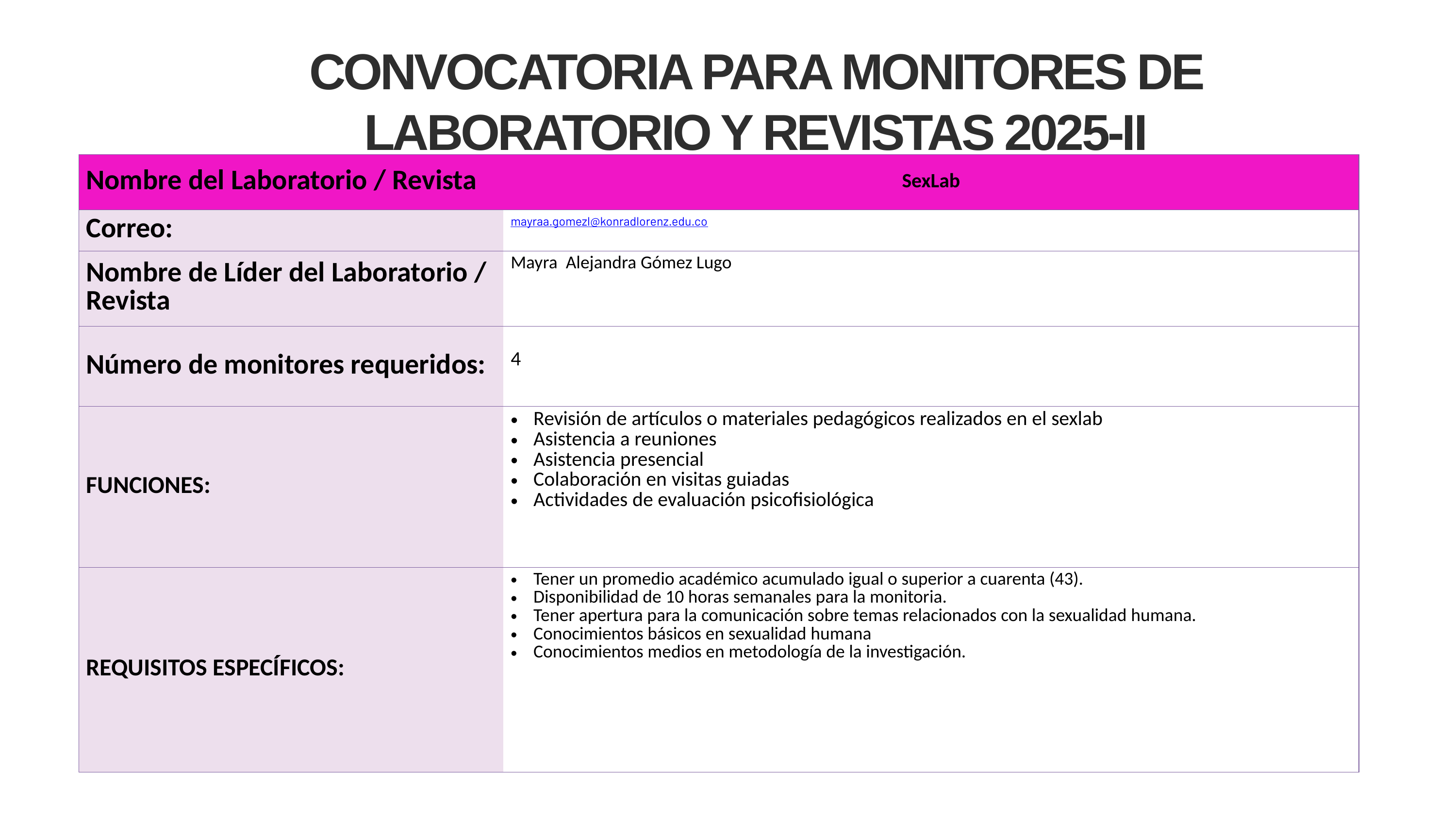

CONVOCATORIA PARA MONITORES DE LABORATORIO Y REVISTAS 2025-II

| Nombre del Laboratorio / Revista | SexLab |
| --- | --- |
| Correo: | mayraa.gomezl@konradlorenz.edu.co |
| Nombre de Líder del Laboratorio / Revista | Mayra  Alejandra Gómez Lugo |
| Número de monitores requeridos: | 4 |
| FUNCIONES: | Revisión de artículos o materiales pedagógicos realizados en el sexlab Asistencia a reuniones Asistencia presencial Colaboración en visitas guiadas Actividades de evaluación psicofisiológica |
| REQUISITOS ESPECÍFICOS: | Tener un promedio académico acumulado igual o superior a cuarenta (43). Disponibilidad de 10 horas semanales para la monitoria. Tener apertura para la comunicación sobre temas relacionados con la sexualidad humana. Conocimientos básicos en sexualidad humana Conocimientos medios en metodología de la investigación. |